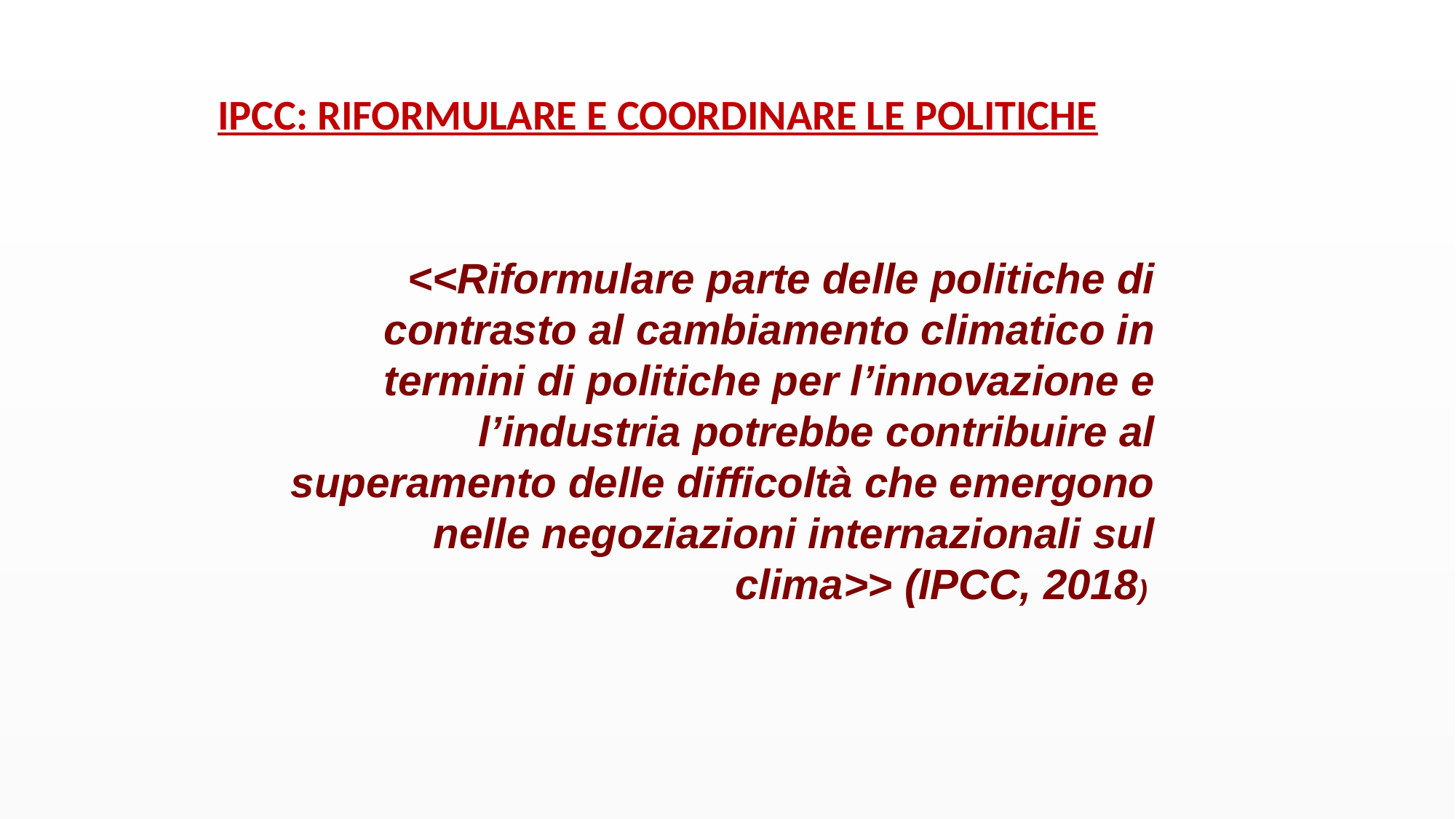

IPCC: RIFORMULARE E COORDINARE LE POLITICHE
<<Riformulare parte delle politiche di contrasto al cambiamento climatico in termini di politiche per l’innovazione e l’industria potrebbe contribuire al superamento delle difficoltà che emergono nelle negoziazioni internazionali sul clima>> (IPCC, 2018)